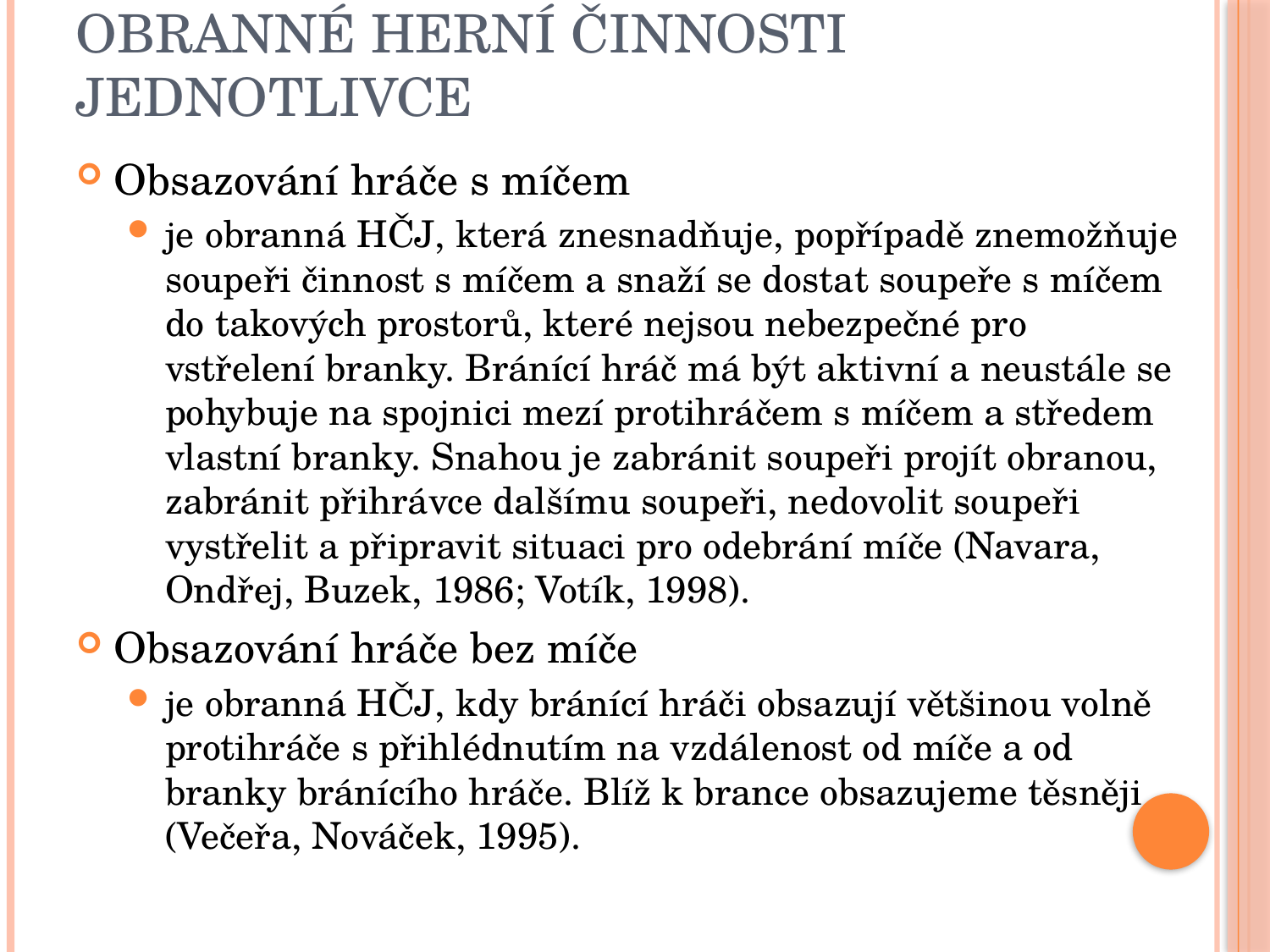

# Obranné herní činnosti jednotlivce
Obsazování hráče s míčem
je obranná HČJ, která znesnadňuje, popřípadě znemožňuje soupeři činnost s míčem a snaží se dostat soupeře s míčem do takových prostorů, které nejsou nebezpečné pro vstřelení branky. Bránící hráč má být aktivní a neustále se pohybuje na spojnici mezí protihráčem s míčem a středem vlastní branky. Snahou je zabránit soupeři projít obranou, zabránit přihrávce dalšímu soupeři, nedovolit soupeři vystřelit a připravit situaci pro odebrání míče (Navara, Ondřej, Buzek, 1986; Votík, 1998).
Obsazování hráče bez míče
je obranná HČJ, kdy bránící hráči obsazují většinou volně protihráče s přihlédnutím na vzdálenost od míče a od branky bránícího hráče. Blíž k brance obsazujeme těsněji (Večeřa, Nováček, 1995).